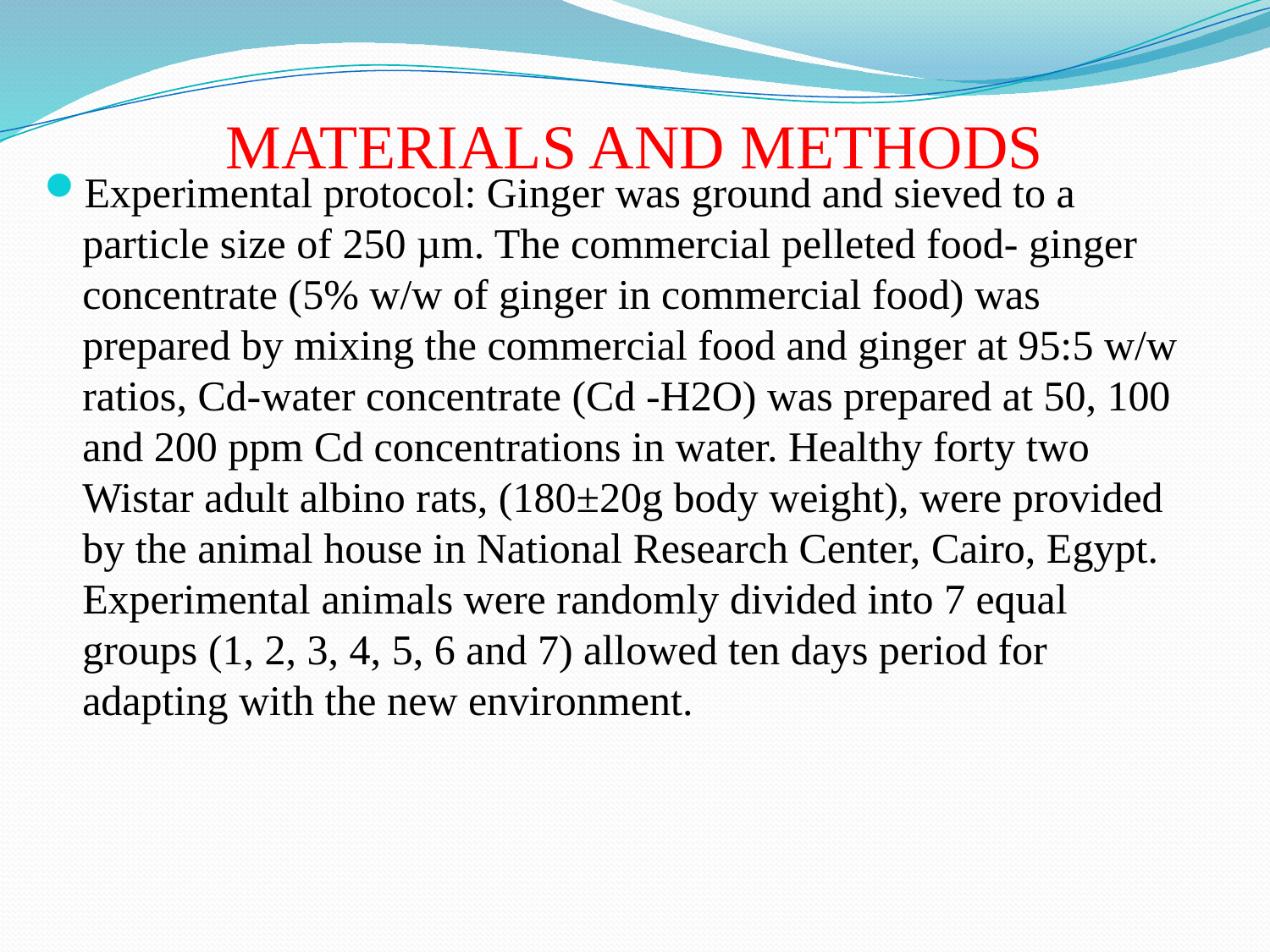

# MATERIALS AND METHODS
Experimental protocol: Ginger was ground and sieved to a particle size of 250 µm. The commercial pelleted food- ginger concentrate (5% w/w of ginger in commercial food) was prepared by mixing the commercial food and ginger at 95:5 w/w ratios, Cd-water concentrate (Cd -H2O) was prepared at 50, 100 and 200 ppm Cd concentrations in water. Healthy forty two Wistar adult albino rats, (180±20g body weight), were provided by the animal house in National Research Center, Cairo, Egypt. Experimental animals were randomly divided into 7 equal groups (1, 2, 3, 4, 5, 6 and 7) allowed ten days period for adapting with the new environment.